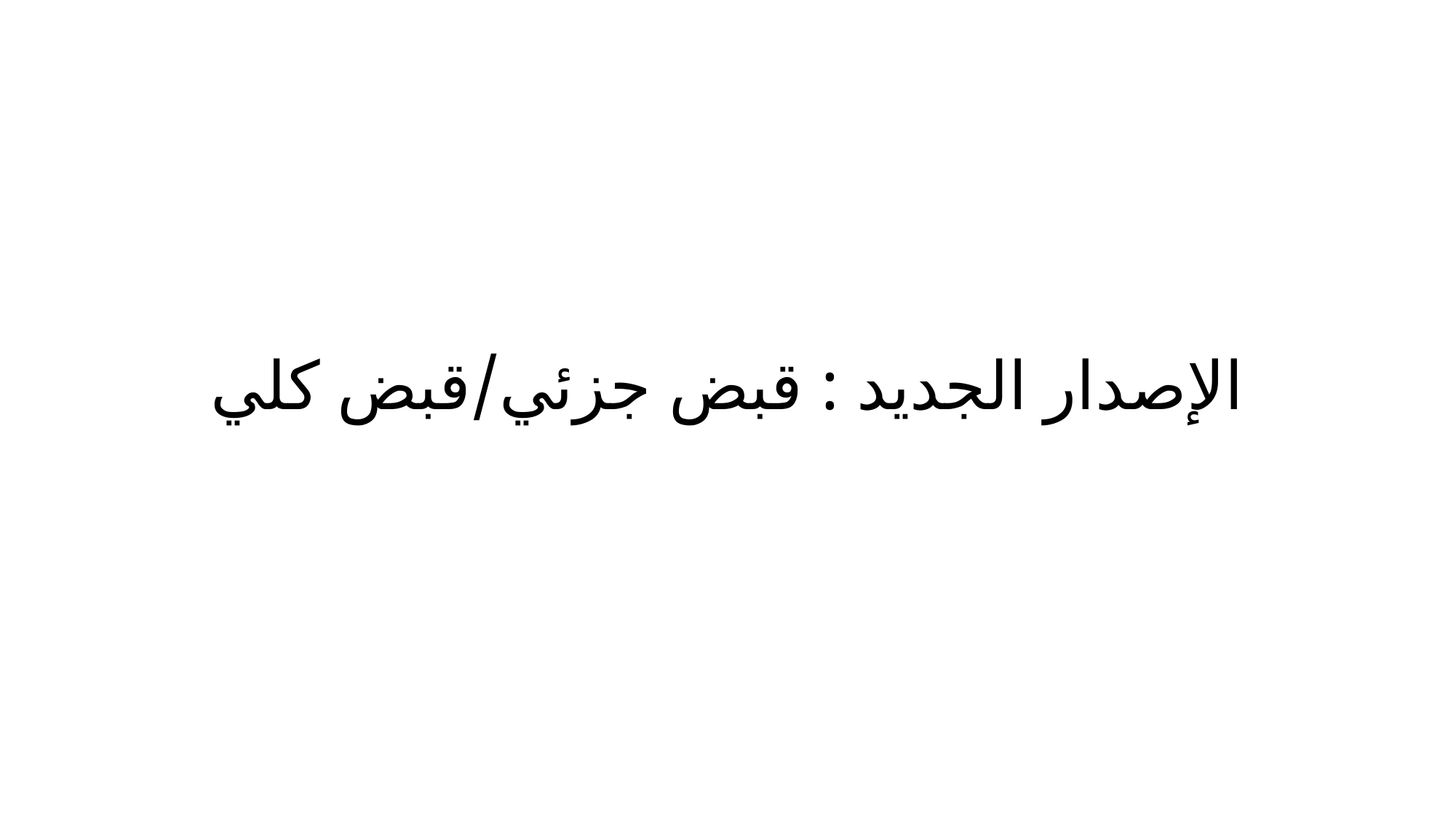

# الإصدار الجديد : قبض جزئي/قبض كلي